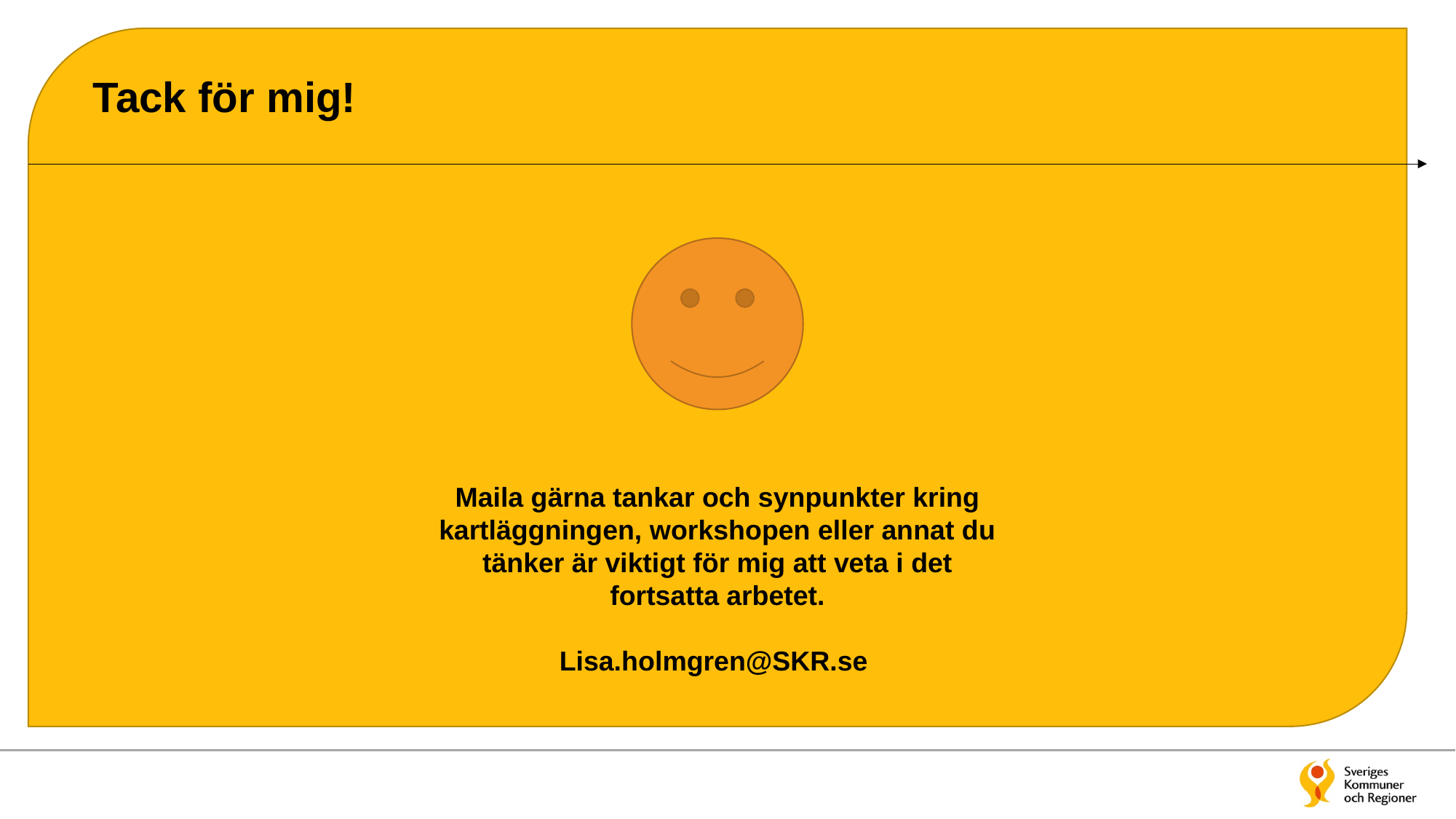

Tack för mig!

Maila gärna tankar och synpunkter kring kartläggningen, workshopen eller annat du tänker är viktigt för mig att veta i det fortsatta arbetet.

Lisa.holmgren@SKR.se